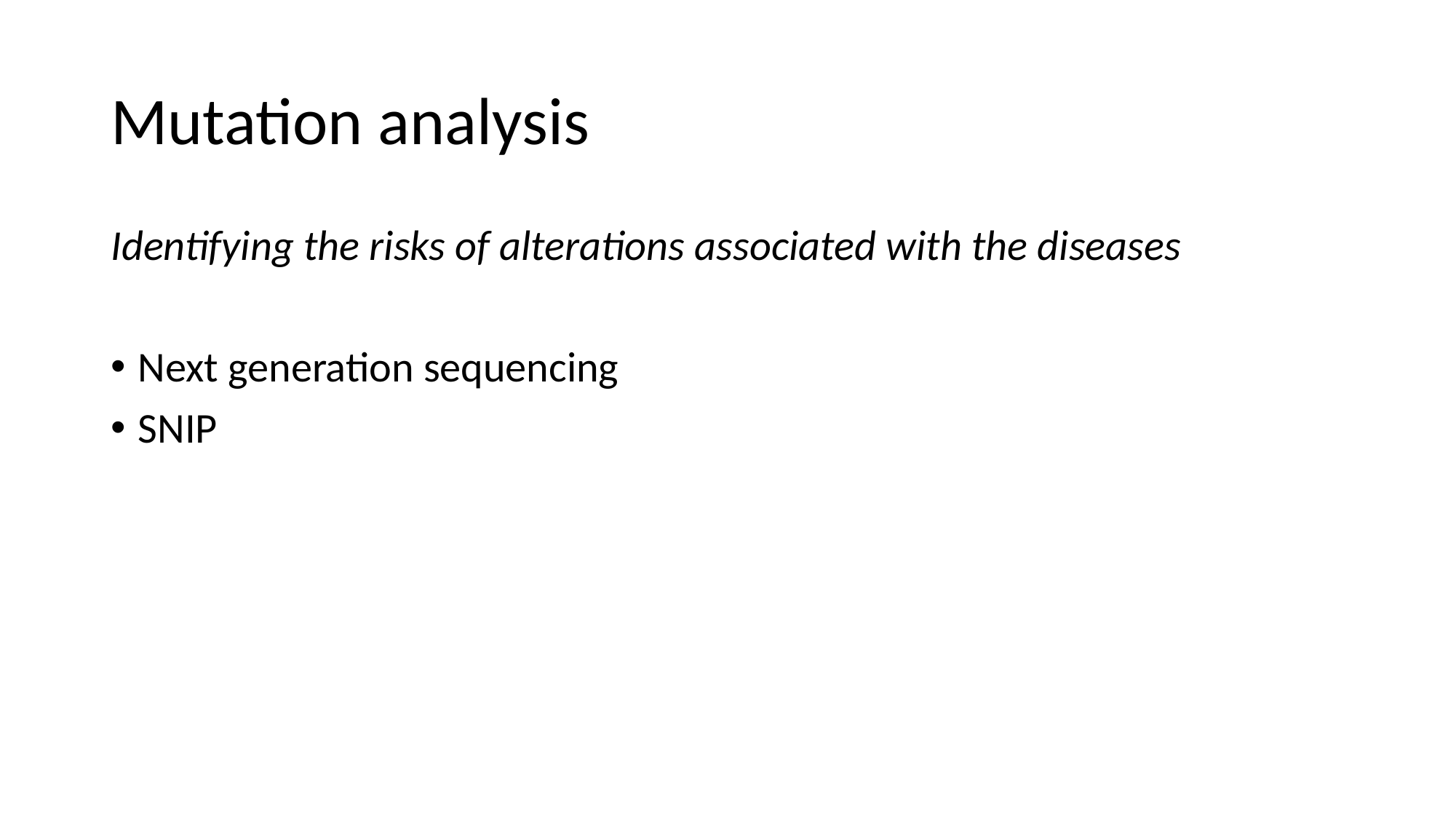

# Mutation analysis
Identifying the risks of alterations associated with the diseases

Next generation sequencing
SNIP